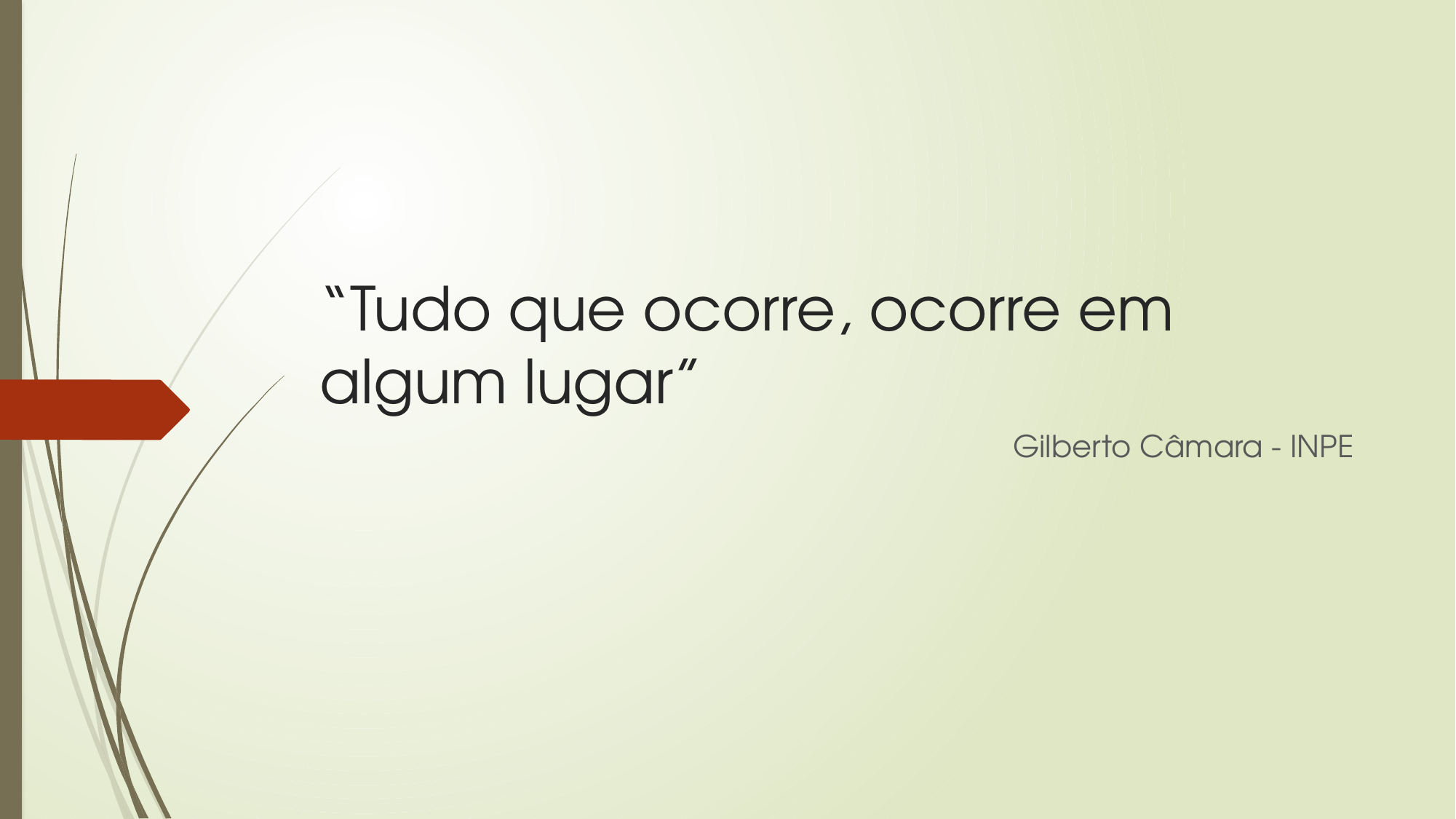

# “Tudo que ocorre, ocorre em algum lugar”
Gilberto Câmara - INPE